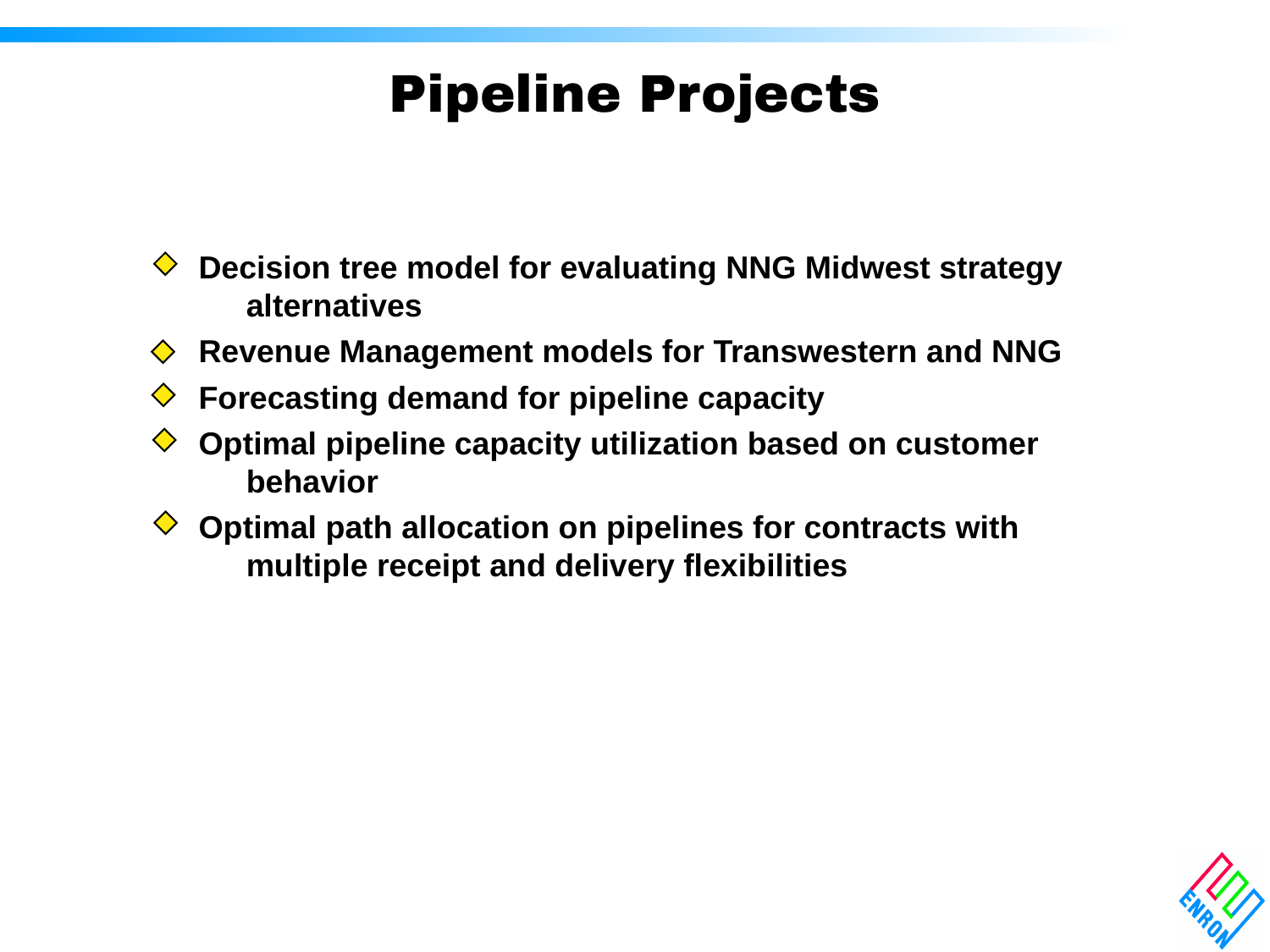

# Pipeline Projects

Decision tree model for evaluating NNG Midwest strategy alternatives
Revenue Management models for Transwestern and NNG
Forecasting demand for pipeline capacity
Optimal pipeline capacity utilization based on customer behavior
Optimal path allocation on pipelines for contracts with multiple receipt and delivery flexibilities